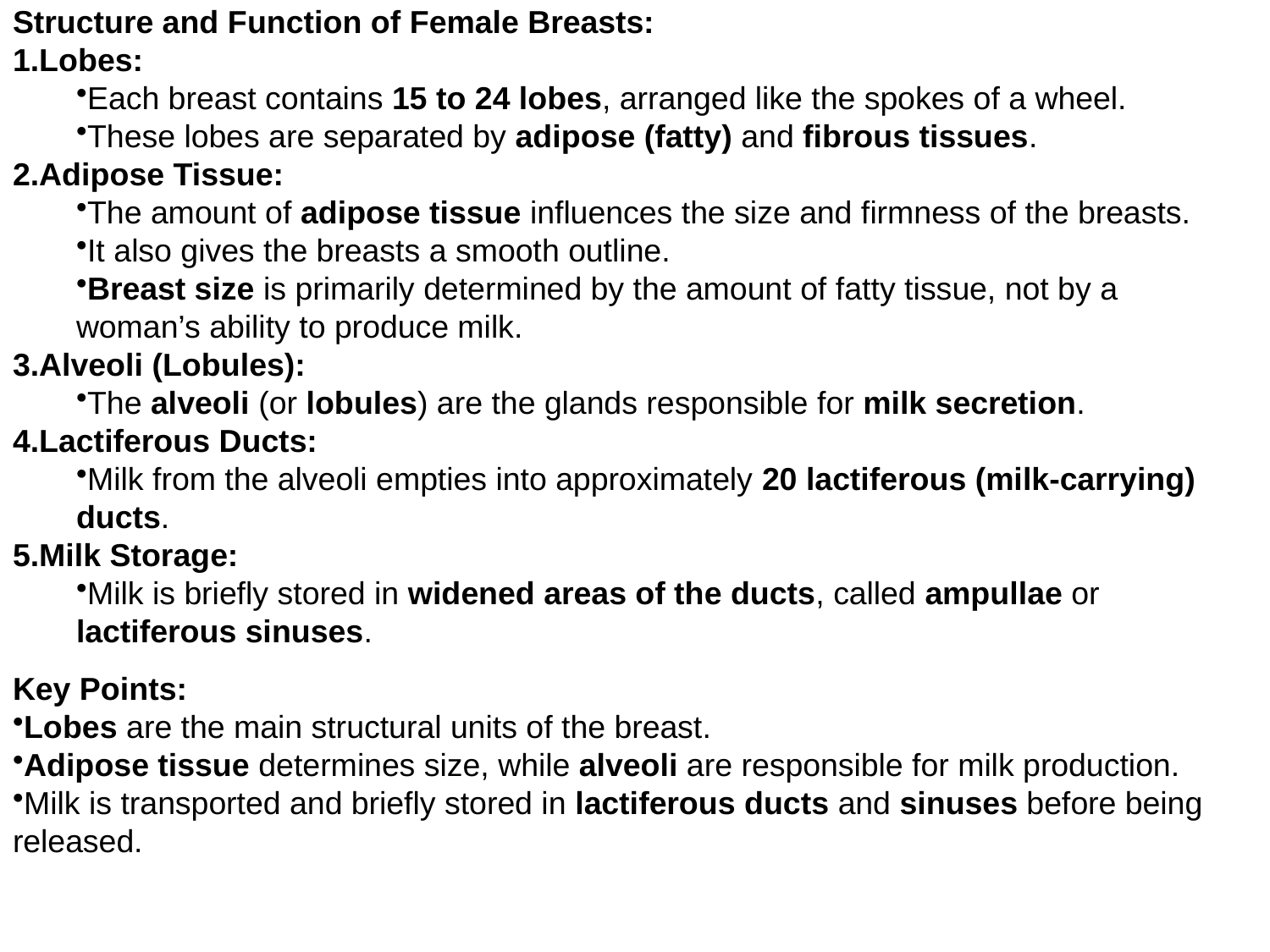

Structure and Function of Female Breasts:
Lobes:
Each breast contains 15 to 24 lobes, arranged like the spokes of a wheel.
These lobes are separated by adipose (fatty) and fibrous tissues.
Adipose Tissue:
The amount of adipose tissue influences the size and firmness of the breasts.
It also gives the breasts a smooth outline.
Breast size is primarily determined by the amount of fatty tissue, not by a woman’s ability to produce milk.
Alveoli (Lobules):
The alveoli (or lobules) are the glands responsible for milk secretion.
Lactiferous Ducts:
Milk from the alveoli empties into approximately 20 lactiferous (milk-carrying) ducts.
Milk Storage:
Milk is briefly stored in widened areas of the ducts, called ampullae or lactiferous sinuses.

Key Points:
Lobes are the main structural units of the breast.
Adipose tissue determines size, while alveoli are responsible for milk production.
Milk is transported and briefly stored in lactiferous ducts and sinuses before being released.